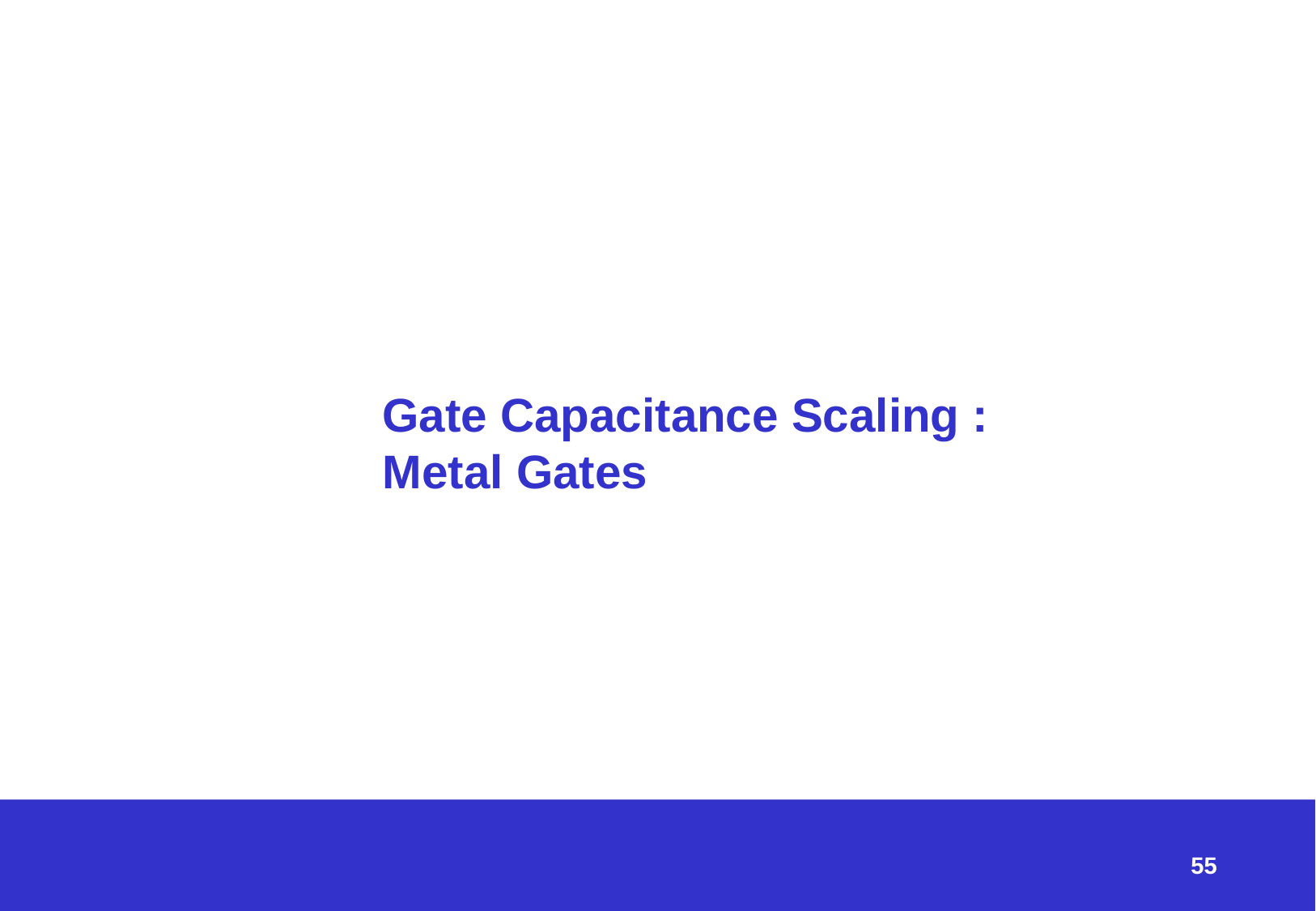

#
Gate Capacitance Scaling : Metal Gates